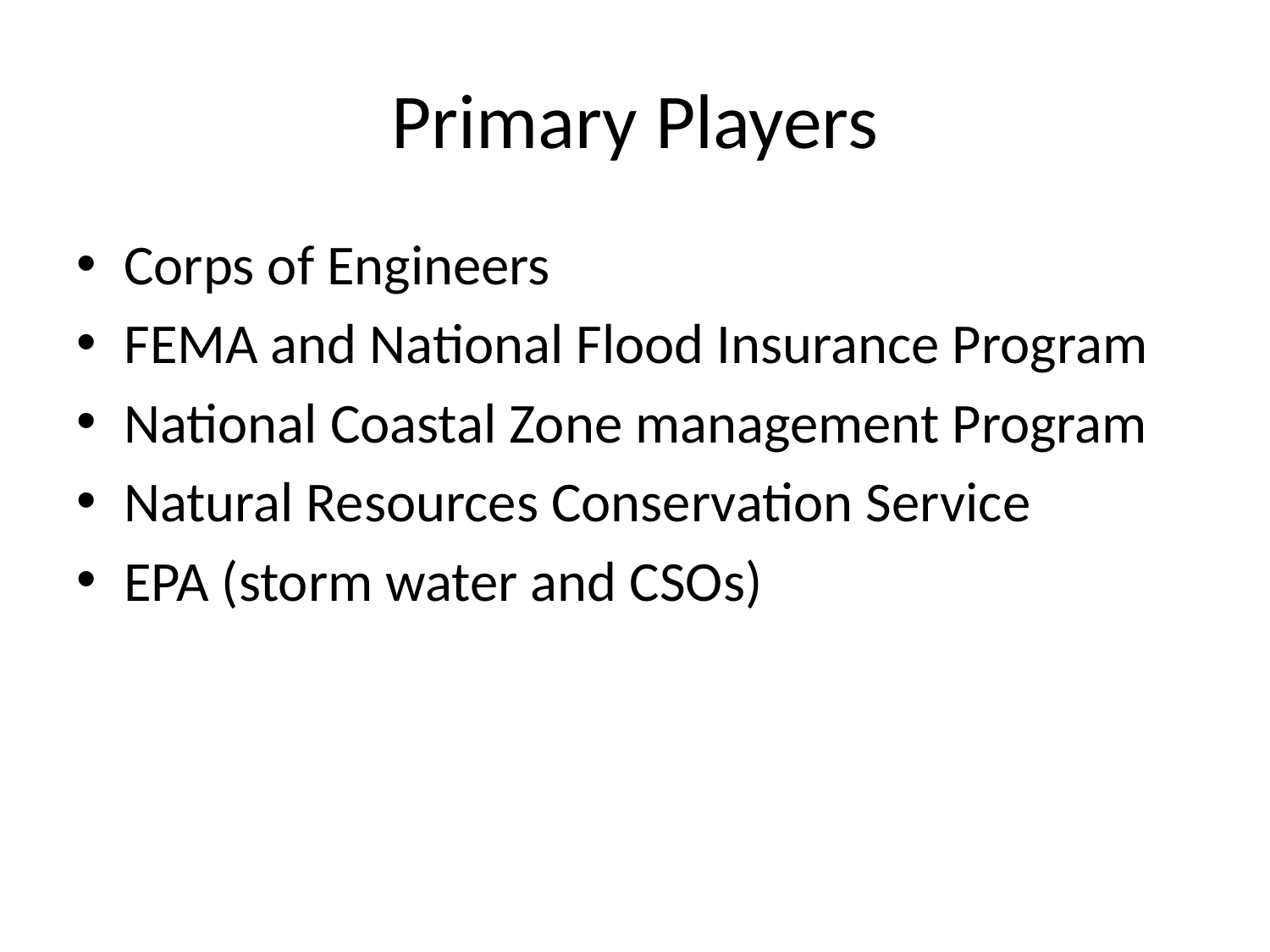

# Primary Players
Corps of Engineers
FEMA and National Flood Insurance Program
National Coastal Zone management Program
Natural Resources Conservation Service
EPA (storm water and CSOs)